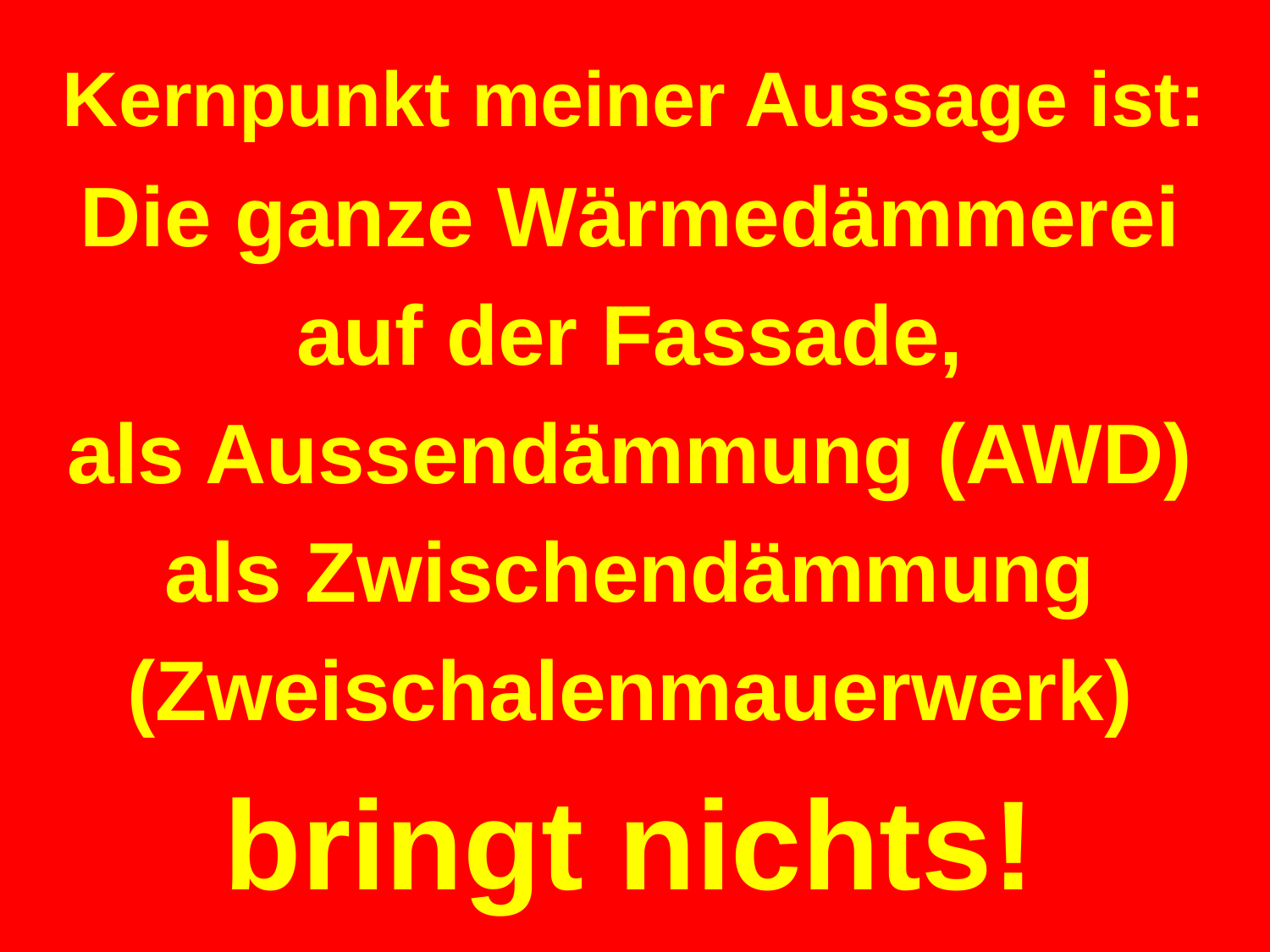

# Kernpunkt meiner Aussage ist:
Die ganze Wärmedämmerei
auf der Fassade,
als Aussendämmung (AWD)
als Zwischendämmung
(Zweischalenmauerwerk)
bringt nichts!